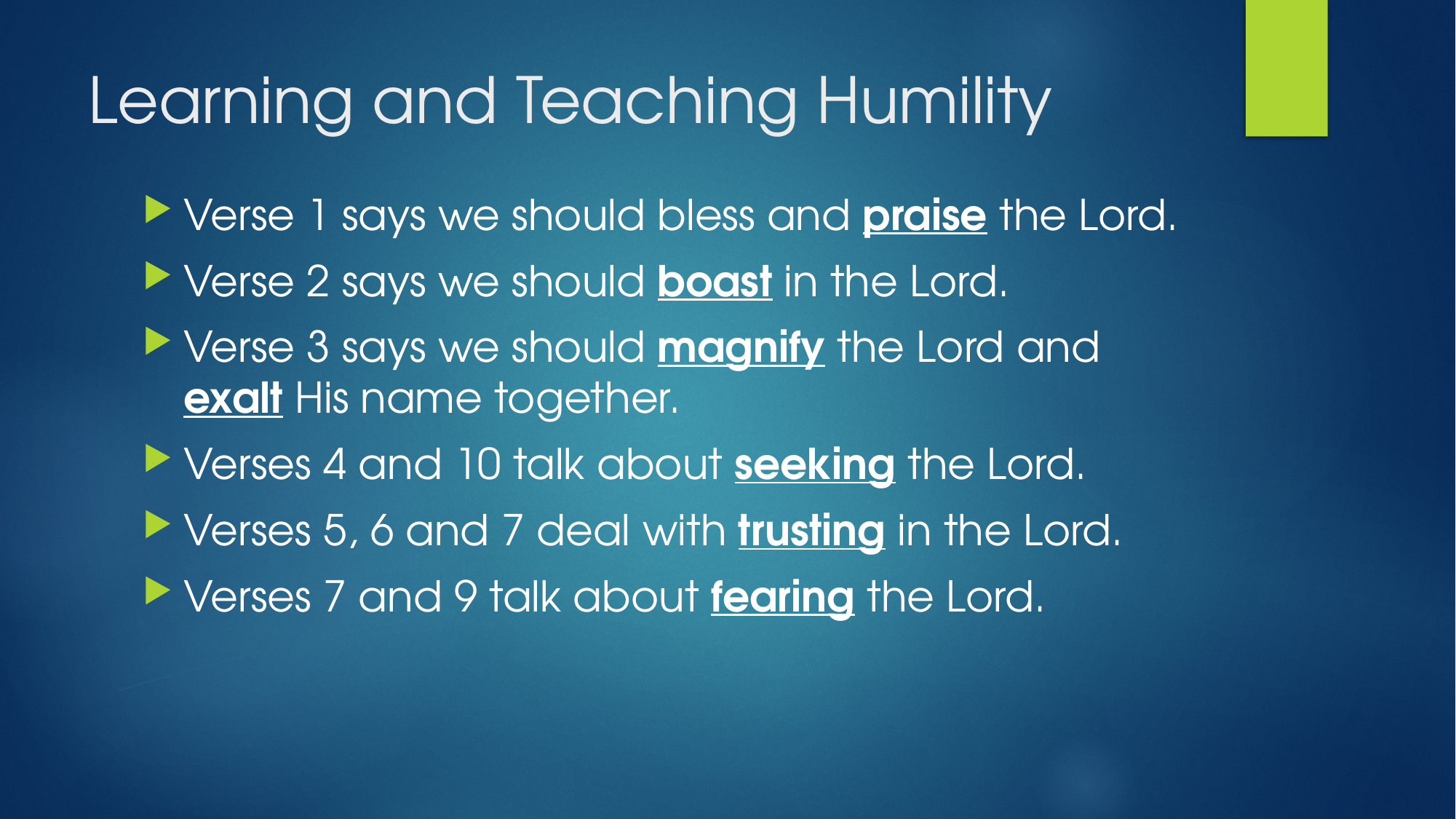

# Learning and Teaching Humility
Verse 1 says we should bless and praise the Lord.
Verse 2 says we should boast in the Lord.
Verse 3 says we should magnify the Lord and exalt His name together.
Verses 4 and 10 talk about seeking the Lord.
Verses 5, 6 and 7 deal with trusting in the Lord.
Verses 7 and 9 talk about fearing the Lord.